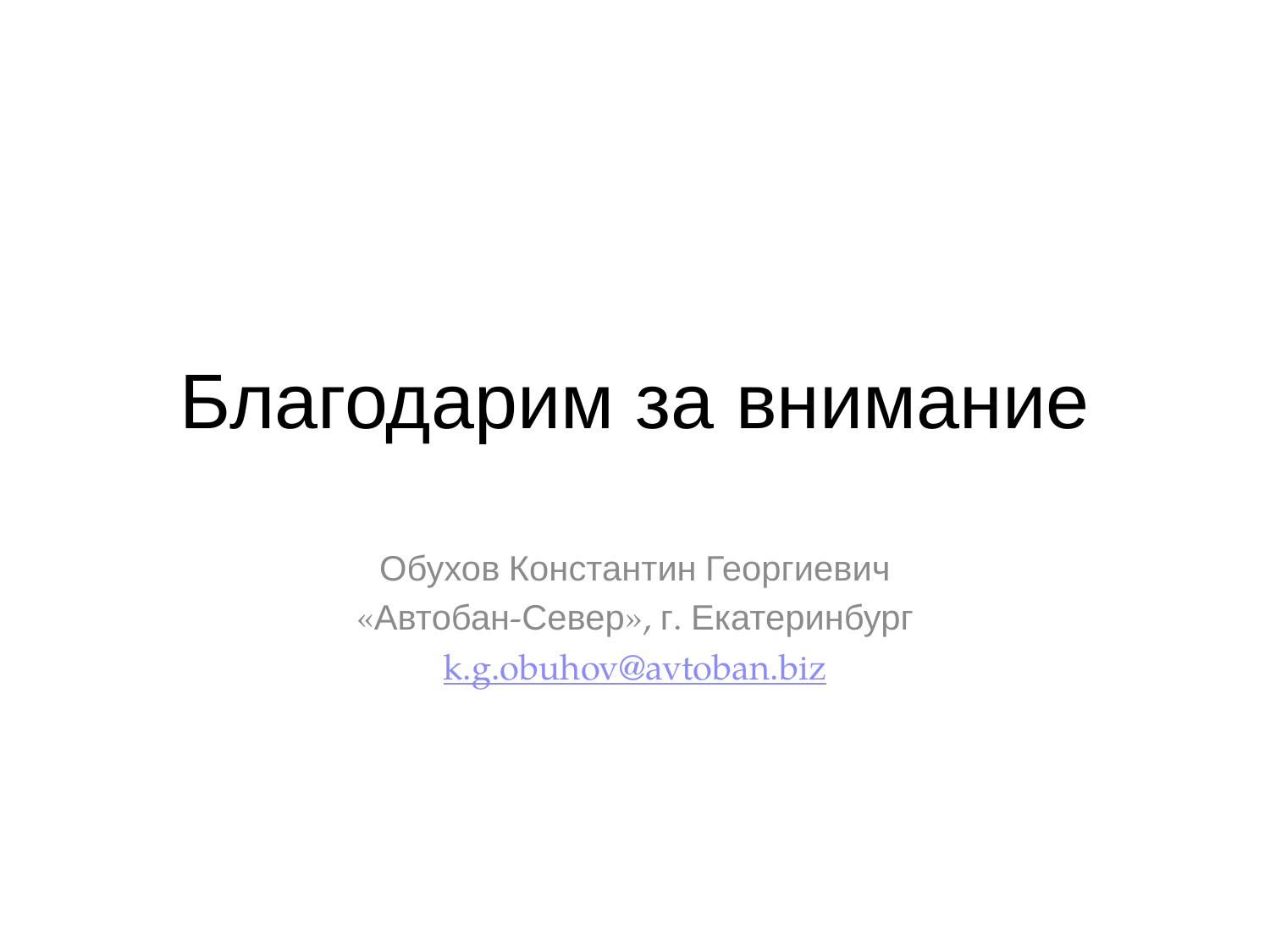

# Благодарим за внимание
Обухов Константин Георгиевич
«Автобан-Север», г. Екатеринбург
k.g.obuhov@avtoban.biz